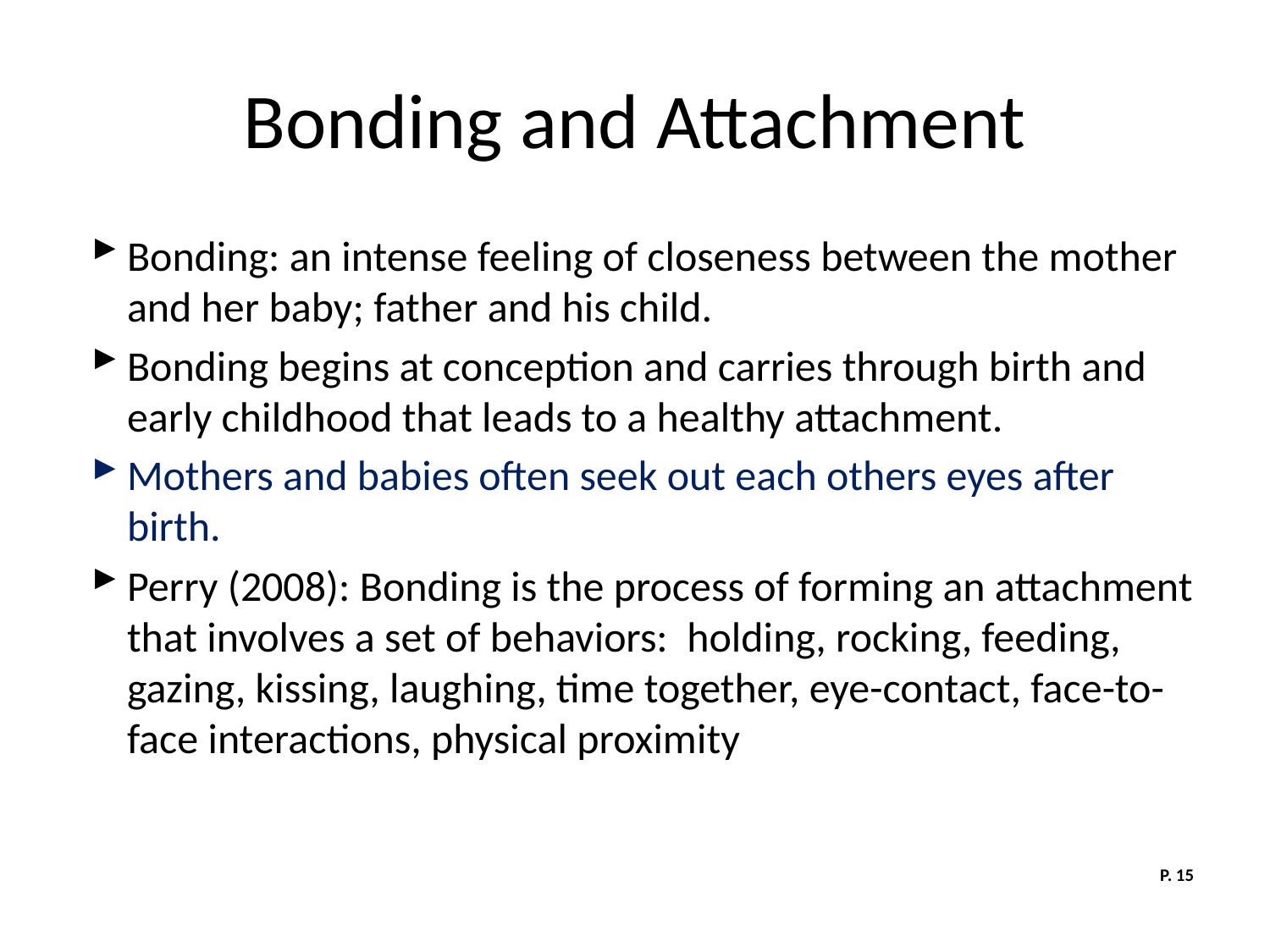

# Bonding and Attachment
Bonding: an intense feeling of closeness between the mother and her baby; father and his child.
Bonding begins at conception and carries through birth and early childhood that leads to a healthy attachment.
Mothers and babies often seek out each others eyes after birth.
Perry (2008): Bonding is the process of forming an attachment that involves a set of behaviors:  holding, rocking, feeding, gazing, kissing, laughing, time together, eye-contact, face-to-face interactions, physical proximity

P. 15